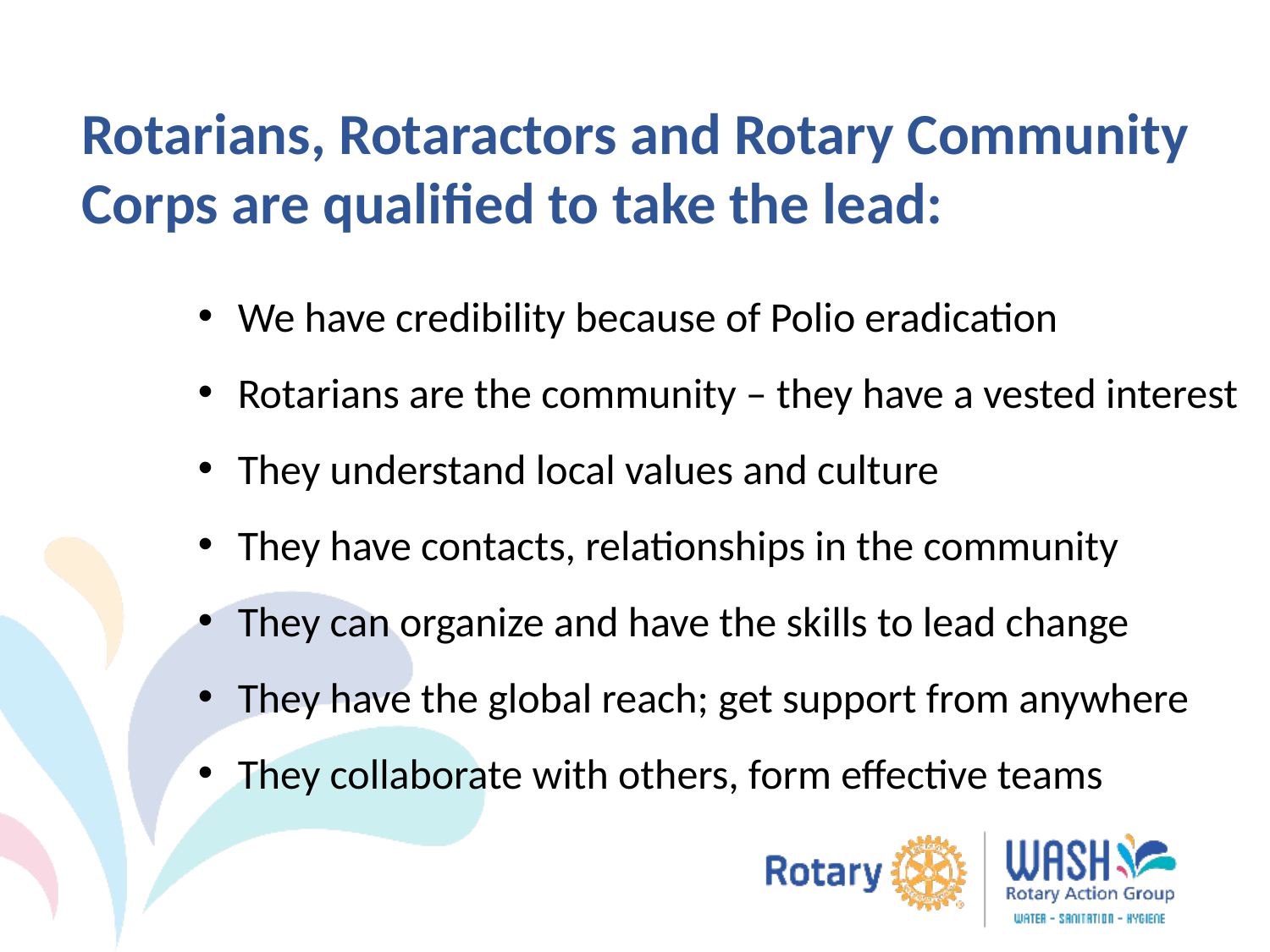

Rotarians, Rotaractors and Rotary Community Corps are qualified to take the lead: we can do about it - a program for Rotary cl
We have credibility because of Polio eradication
Rotarians are the community – they have a vested interest
They understand local values and culture
They have contacts, relationships in the community
They can organize and have the skills to lead change
They have the global reach; get support from anywhere
They collaborate with others, form effective teams